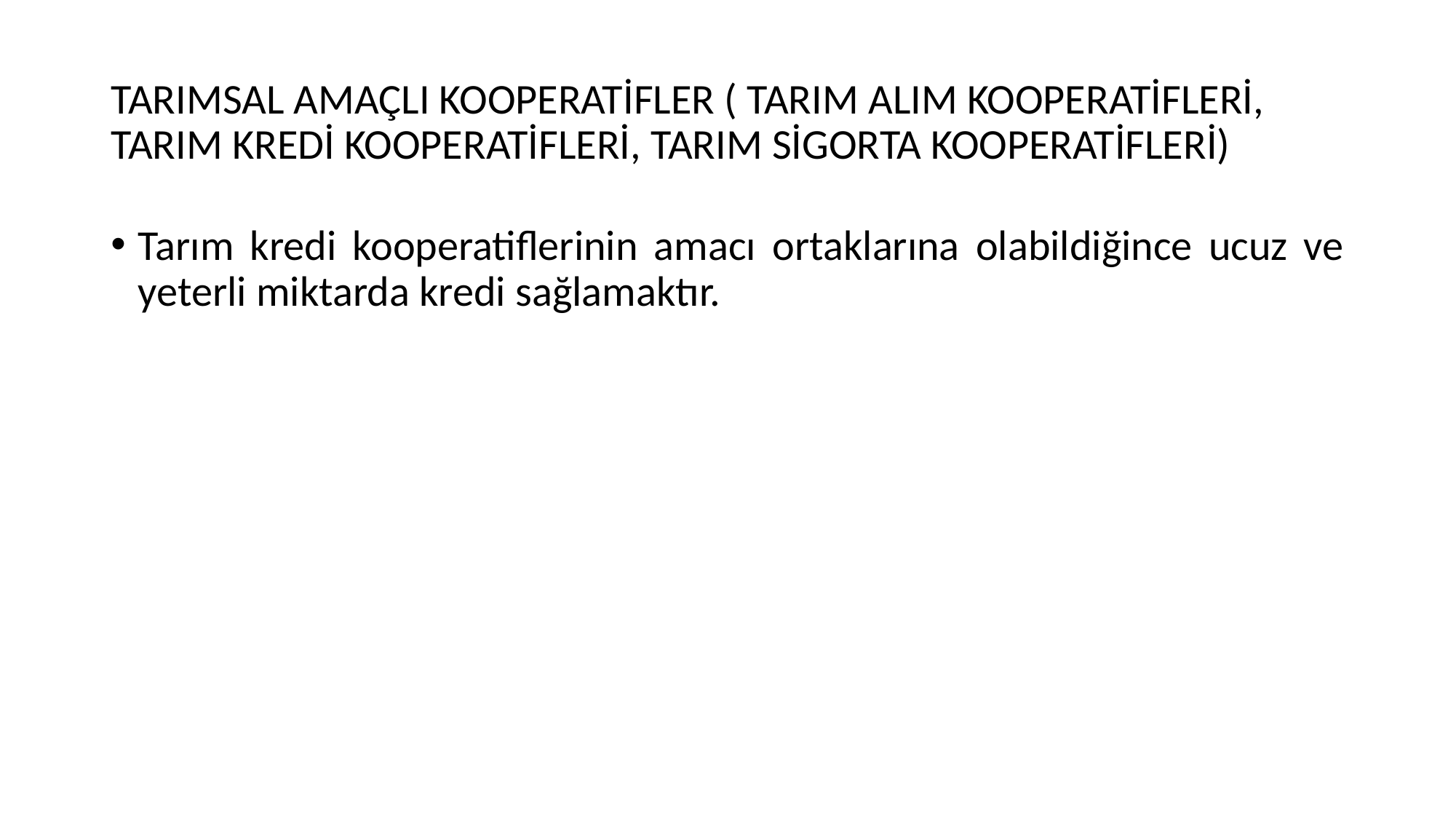

# TARIMSAL AMAÇLI KOOPERATİFLER ( TARIM ALIM KOOPERATİFLERİ, TARIM KREDİ KOOPERATİFLERİ, TARIM SİGORTA KOOPERATİFLERİ)
Tarım kredi kooperatiflerinin amacı ortaklarına olabildiğince ucuz ve yeterli miktarda kredi sağlamaktır.